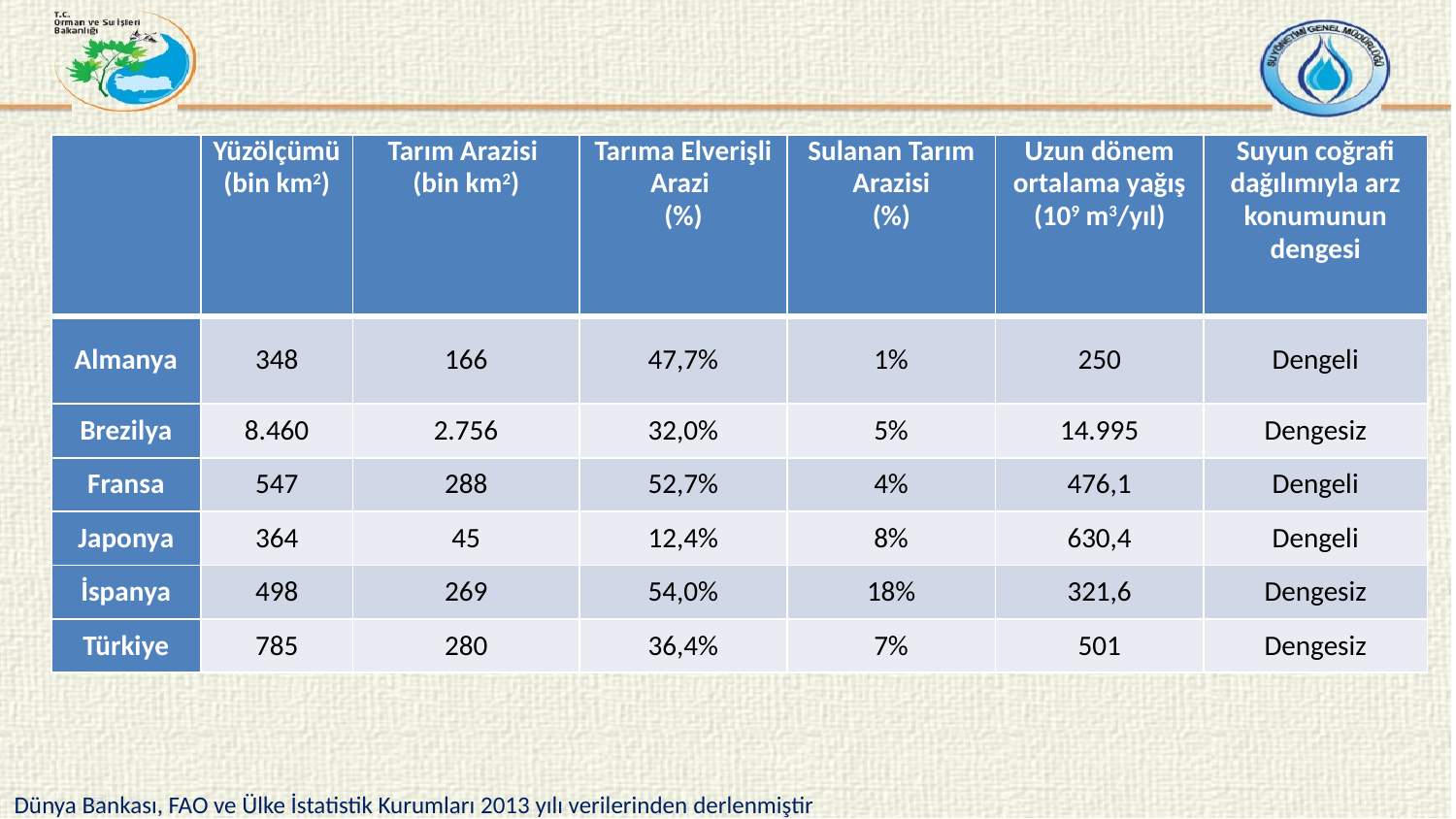

|  | Yüzölçümü (bin km2) | Tarım Arazisi (bin km2) | Tarıma Elverişli Arazi (%) | Sulanan Tarım Arazisi (%) | Uzun dönem ortalama yağış (109 m3/yıl) | Suyun coğrafi dağılımıyla arz konumunun dengesi |
| --- | --- | --- | --- | --- | --- | --- |
| Almanya | 348 | 166 | 47,7% | 1% | 250 | Dengeli |
| Brezilya | 8.460 | 2.756 | 32,0% | 5% | 14.995 | Dengesiz |
| Fransa | 547 | 288 | 52,7% | 4% | 476,1 | Dengeli |
| Japonya | 364 | 45 | 12,4% | 8% | 630,4 | Dengeli |
| İspanya | 498 | 269 | 54,0% | 18% | 321,6 | Dengesiz |
| Türkiye | 785 | 280 | 36,4% | 7% | 501 | Dengesiz |
Dünya Bankası, FAO ve Ülke İstatistik Kurumları 2013 yılı verilerinden derlenmiştir